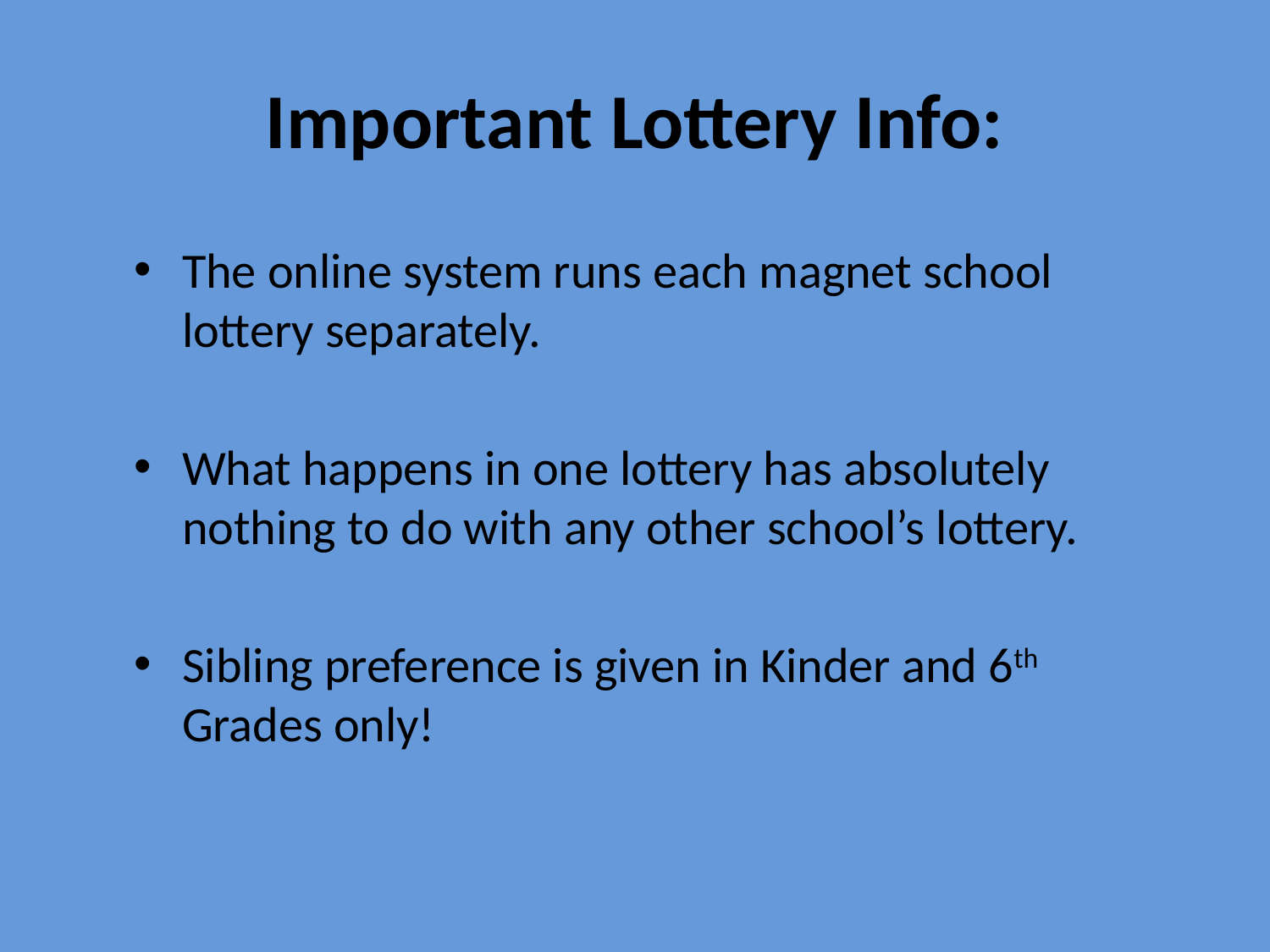

# Important Lottery Info:
The online system runs each magnet school lottery separately.

What happens in one lottery has absolutely nothing to do with any other school’s lottery.

Sibling preference is given in Kinder and 6th Grades only!